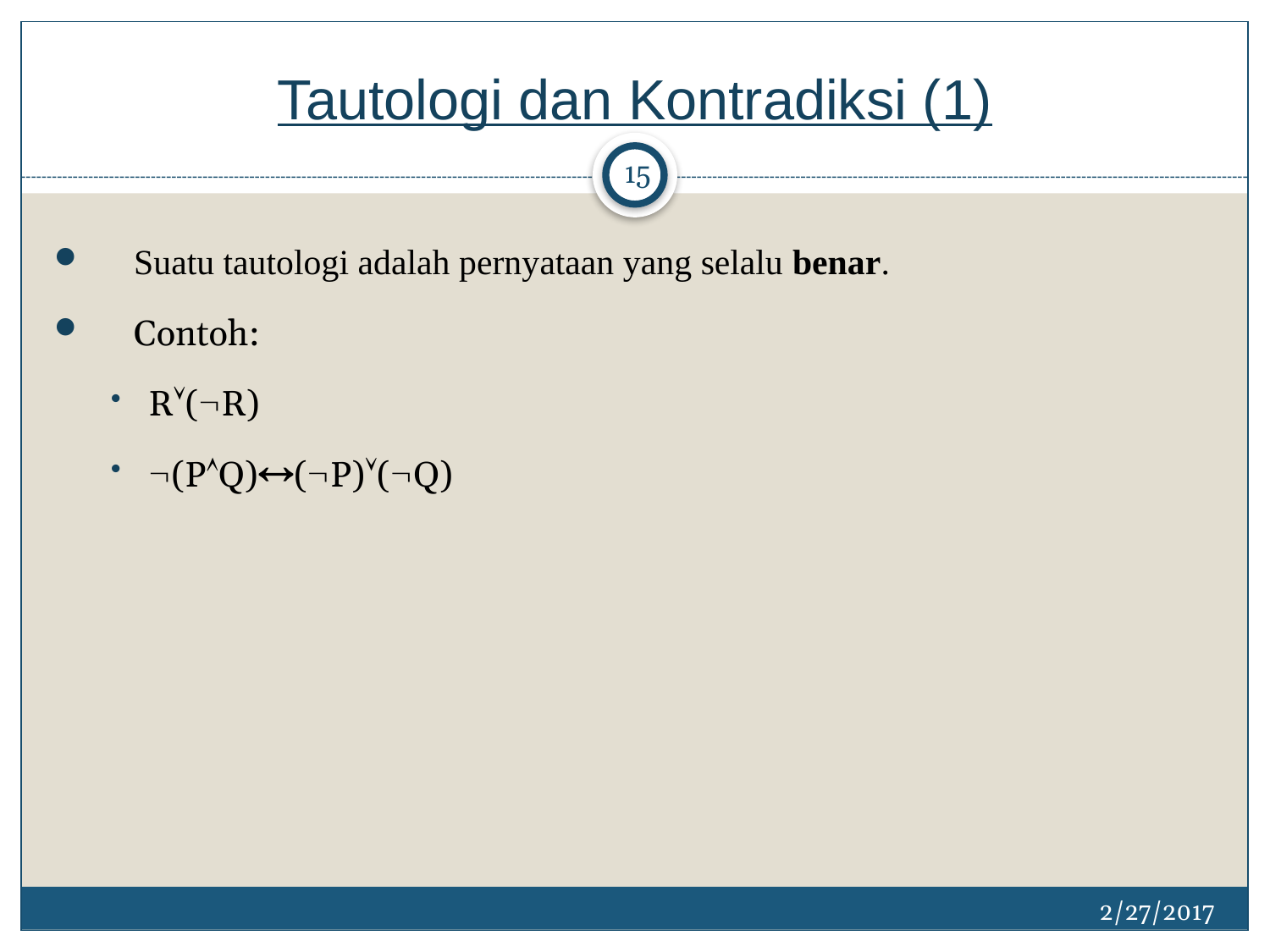

# Tautologi dan Kontradiksi (1)
15
Suatu tautologi adalah pernyataan yang selalu benar.
Contoh:
R∨(¬R)
¬(P∧Q)↔(¬P)∨(¬Q)

2/27/2017